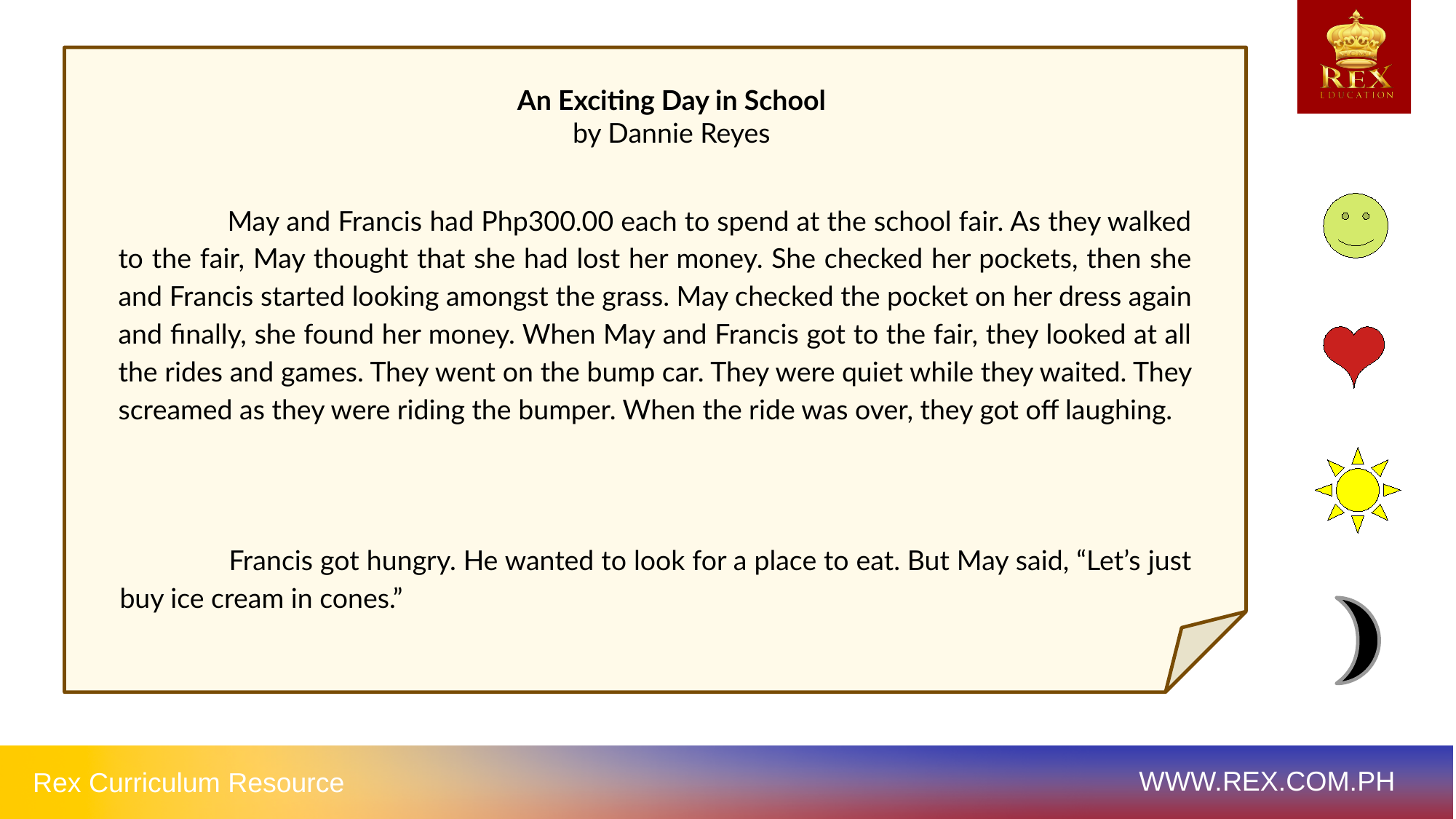

An Exciting Day in School
by Dannie Reyes
	May and Francis had Php300.00 each to spend at the school fair. As they walked to the fair, May thought that she had lost her money. She checked her pockets, then she and Francis started looking amongst the grass. May checked the pocket on her dress again and finally, she found her money. When May and Francis got to the fair, they looked at all the rides and games. They went on the bump car. They were quiet while they waited. They screamed as they were riding the bumper. When the ride was over, they got off laughing.

	Francis got hungry. He wanted to look for a place to eat. But May said, “Let’s just buy ice cream in cones.”